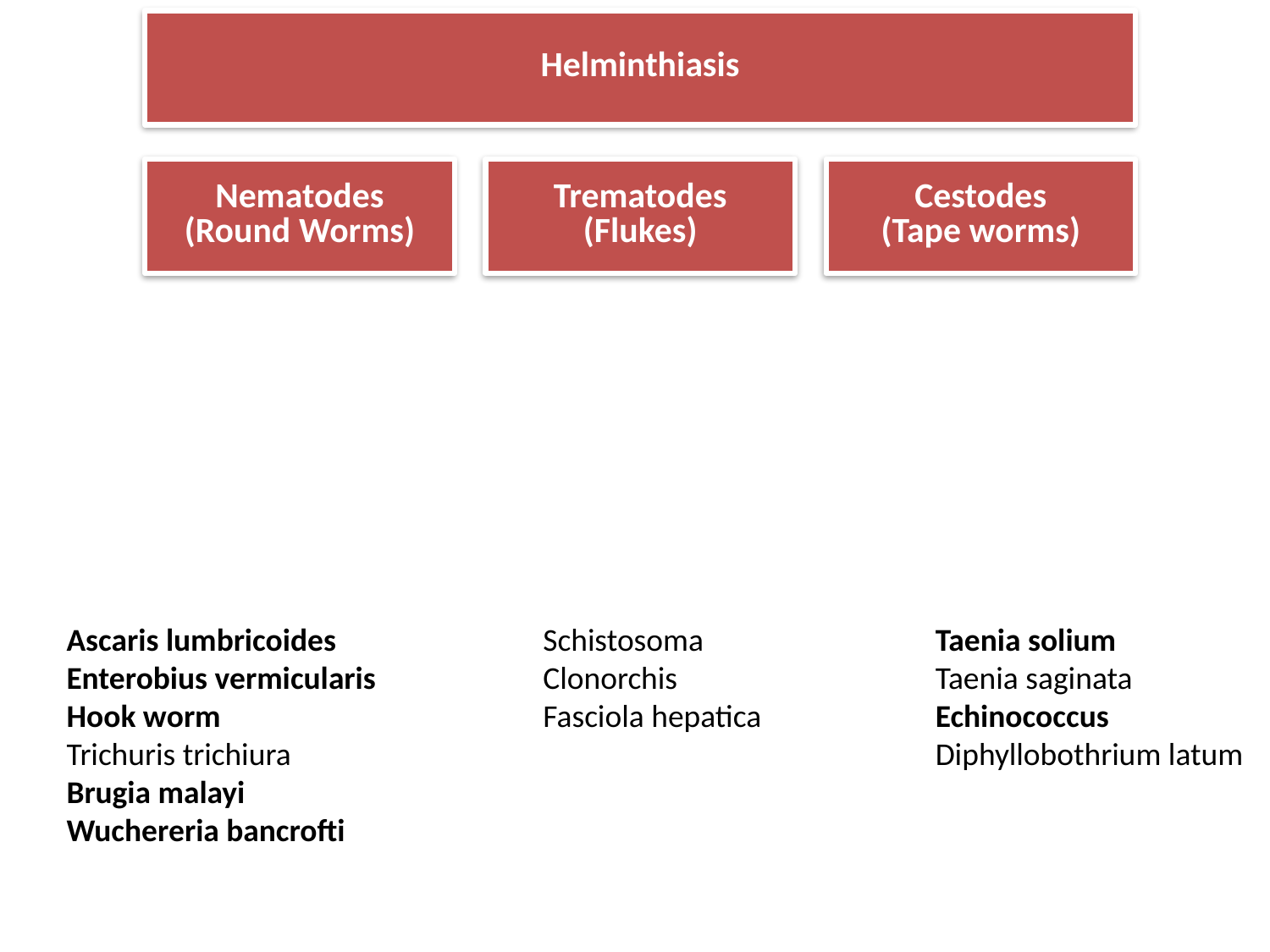

Helminthiasis
Nematodes
(Round Worms)
Trematodes
(Flukes)
Cestodes
(Tape worms)
Ascaris lumbricoides
Enterobius vermicularis
Hook worm
Trichuris trichiura
Brugia malayi
Wuchereria bancrofti
Schistosoma
Clonorchis
Fasciola hepatica
Taenia solium
Taenia saginata
Echinococcus
Diphyllobothrium latum